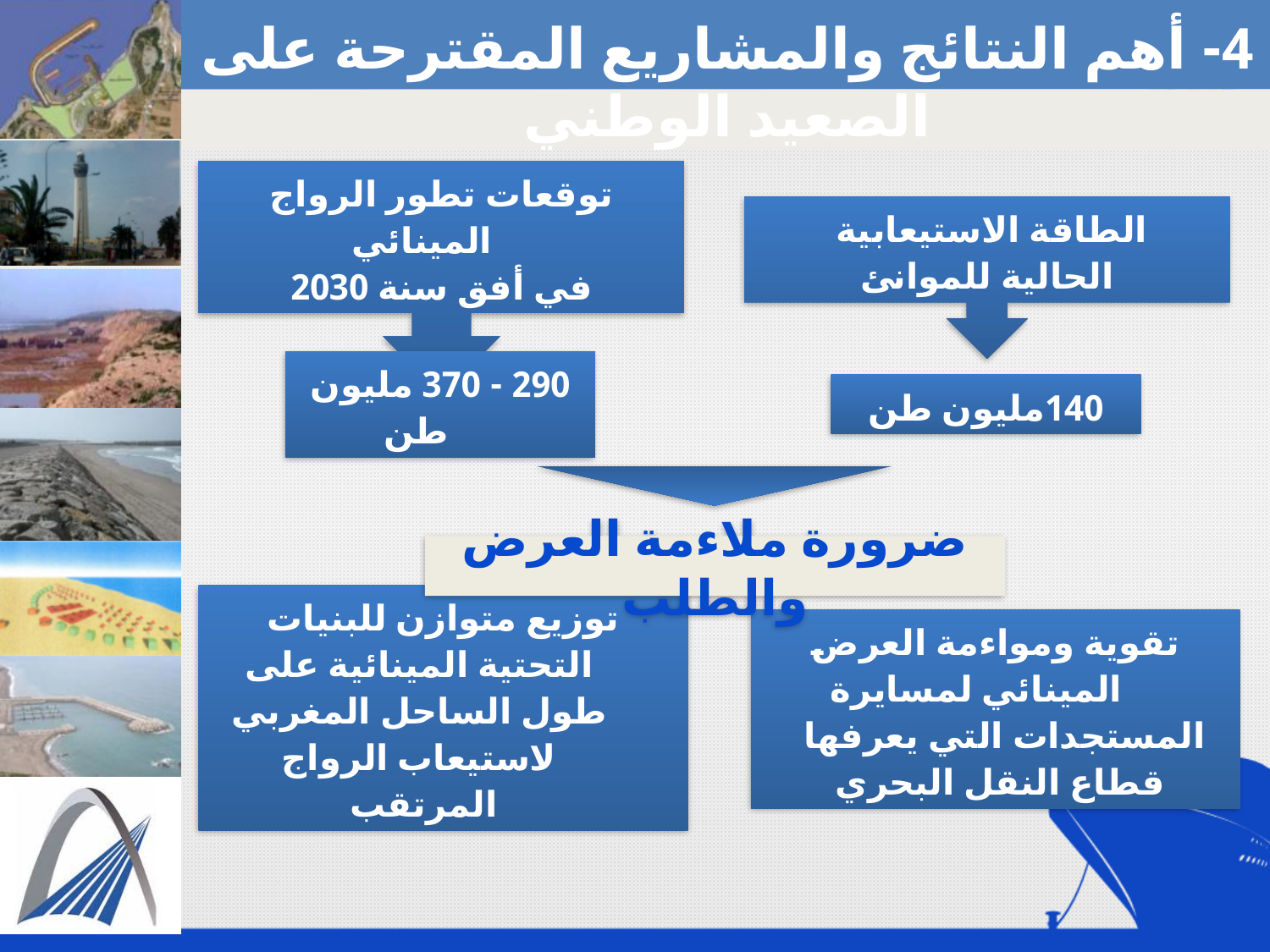

4- أهم النتائج والمشاريع المقترحة على الصعيد الوطني
توقعات تطور الرواج المينائي
في أفق سنة 2030
الطاقة الاستيعابية
الحالية للموانئ
290 - 370 مليون طن
140مليون طن

ضرورة ملاءمة العرض والطلب
توزيع متوازن للبنيات التحتية المينائية على طول الساحل المغربي لاستيعاب الرواج المرتقب
تقوية ومواءمة العرض المينائي لمسايرة
المستجدات التي يعرفها
قطاع النقل البحري